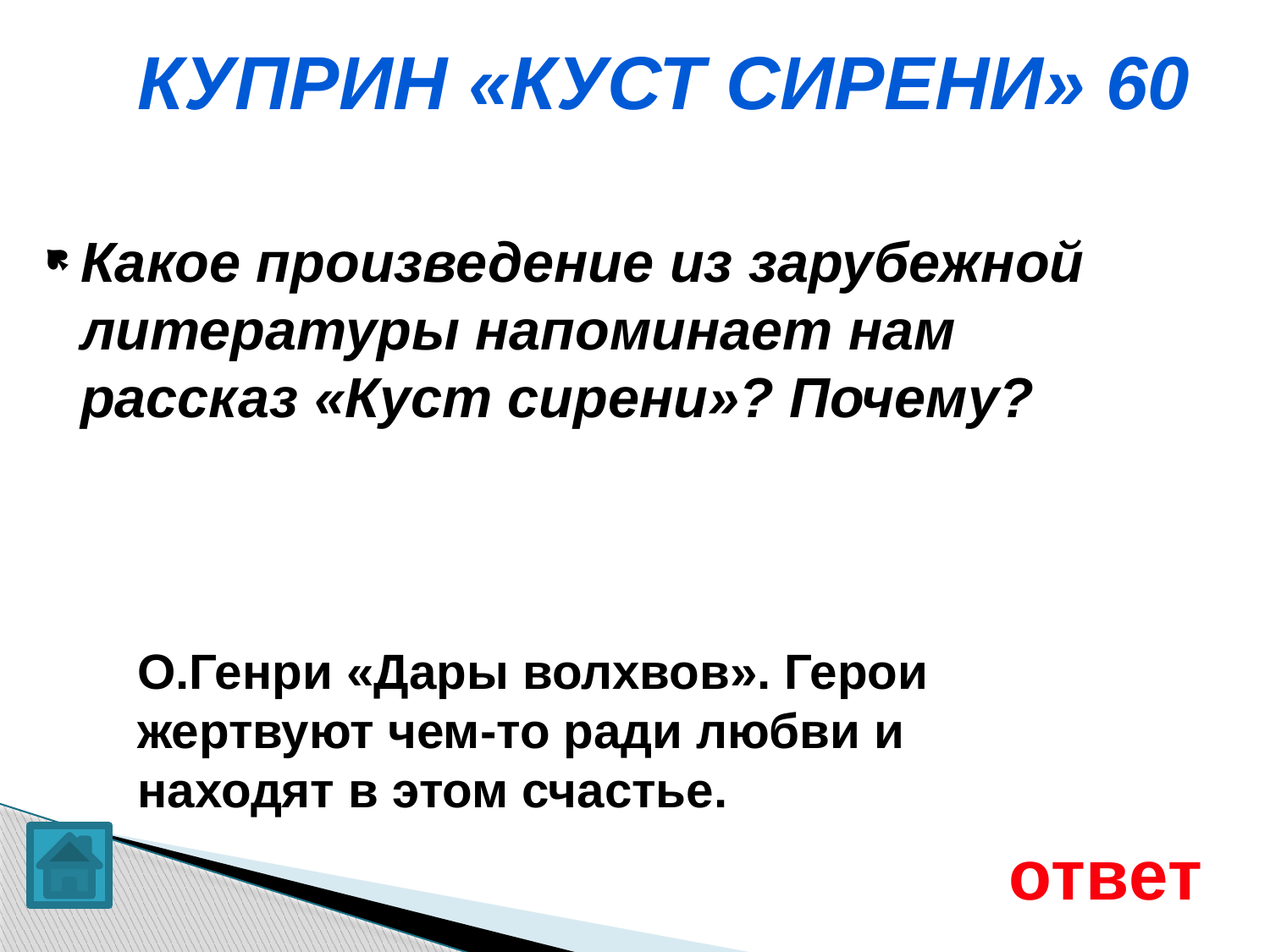

Куприн «Куст сирени» 60
Какое произведение из зарубежной литературы напоминает нам рассказ «Куст сирени»? Почему?

О.Генри «Дары волхвов». Герои жертвуют чем-то ради любви и находят в этом счастье.
ответ